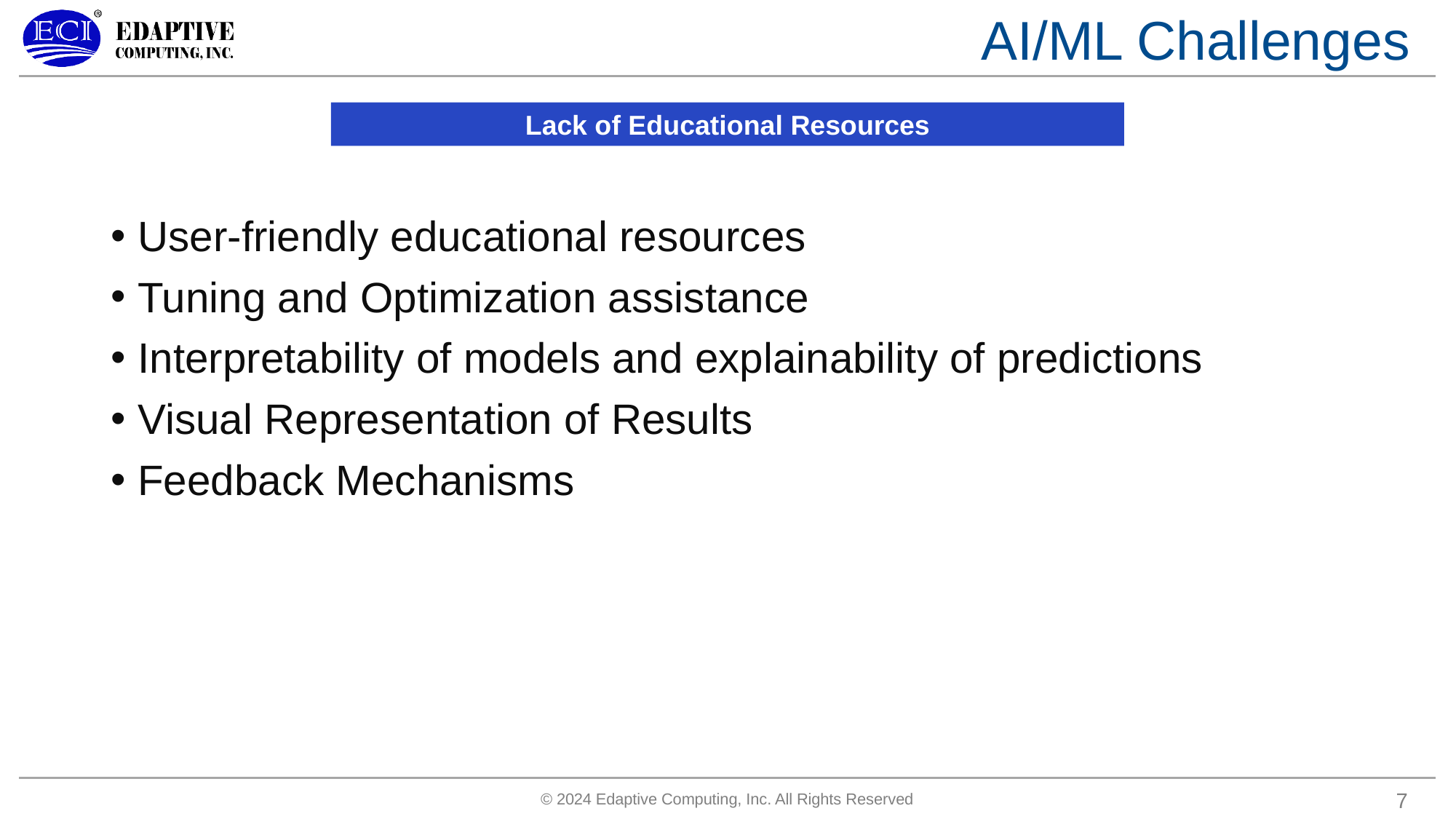

AI/ML Challenges
Lack of Educational Resources
User-friendly educational resources
Tuning and Optimization assistance
Interpretability of models and explainability of predictions
Visual Representation of Results
Feedback Mechanisms

7